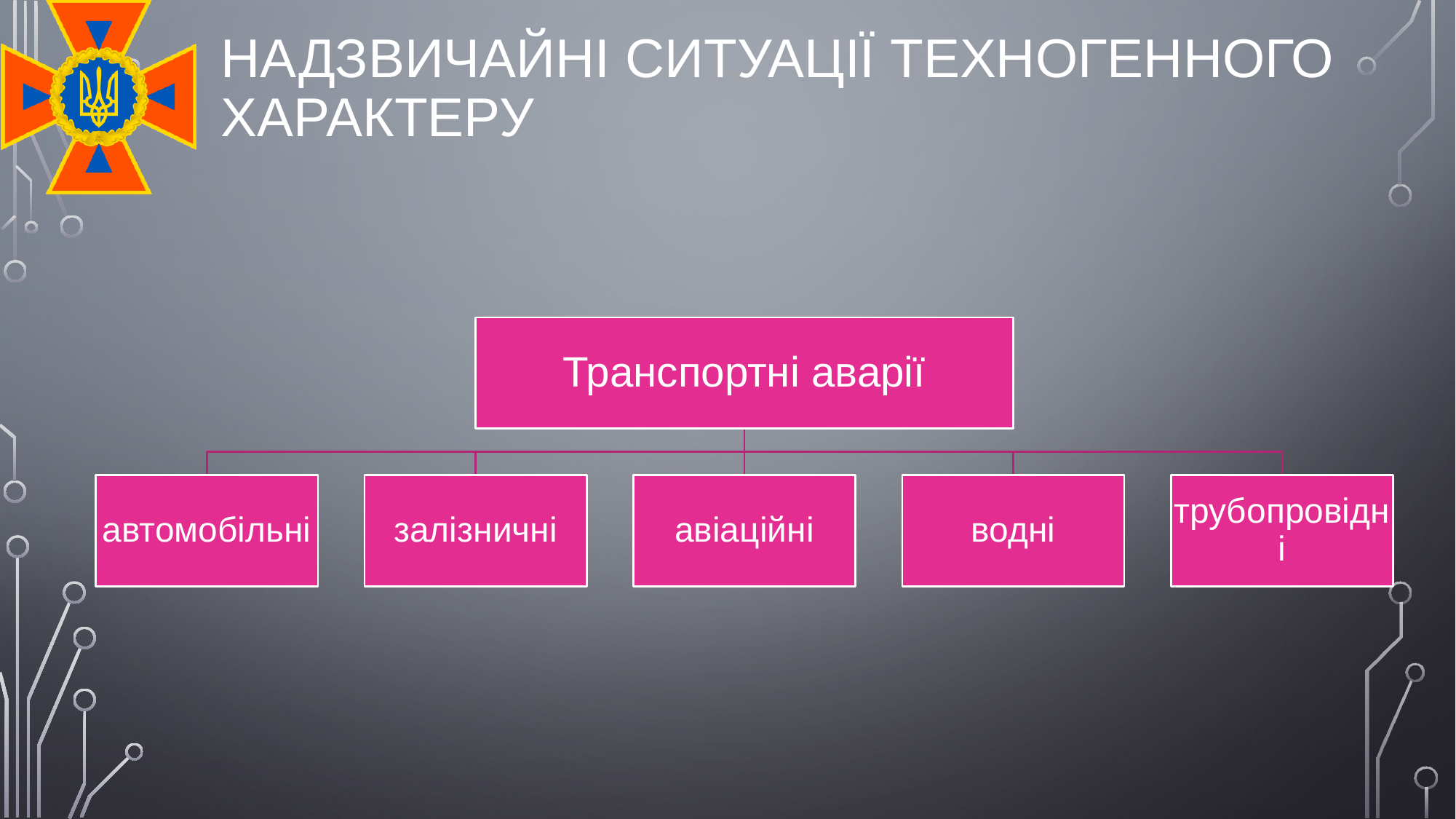

# Надзвичайні ситуації техногенного характеру
Транспортні аварії
автомобільні
залізничні
авіаційні
водні
трубопровідні